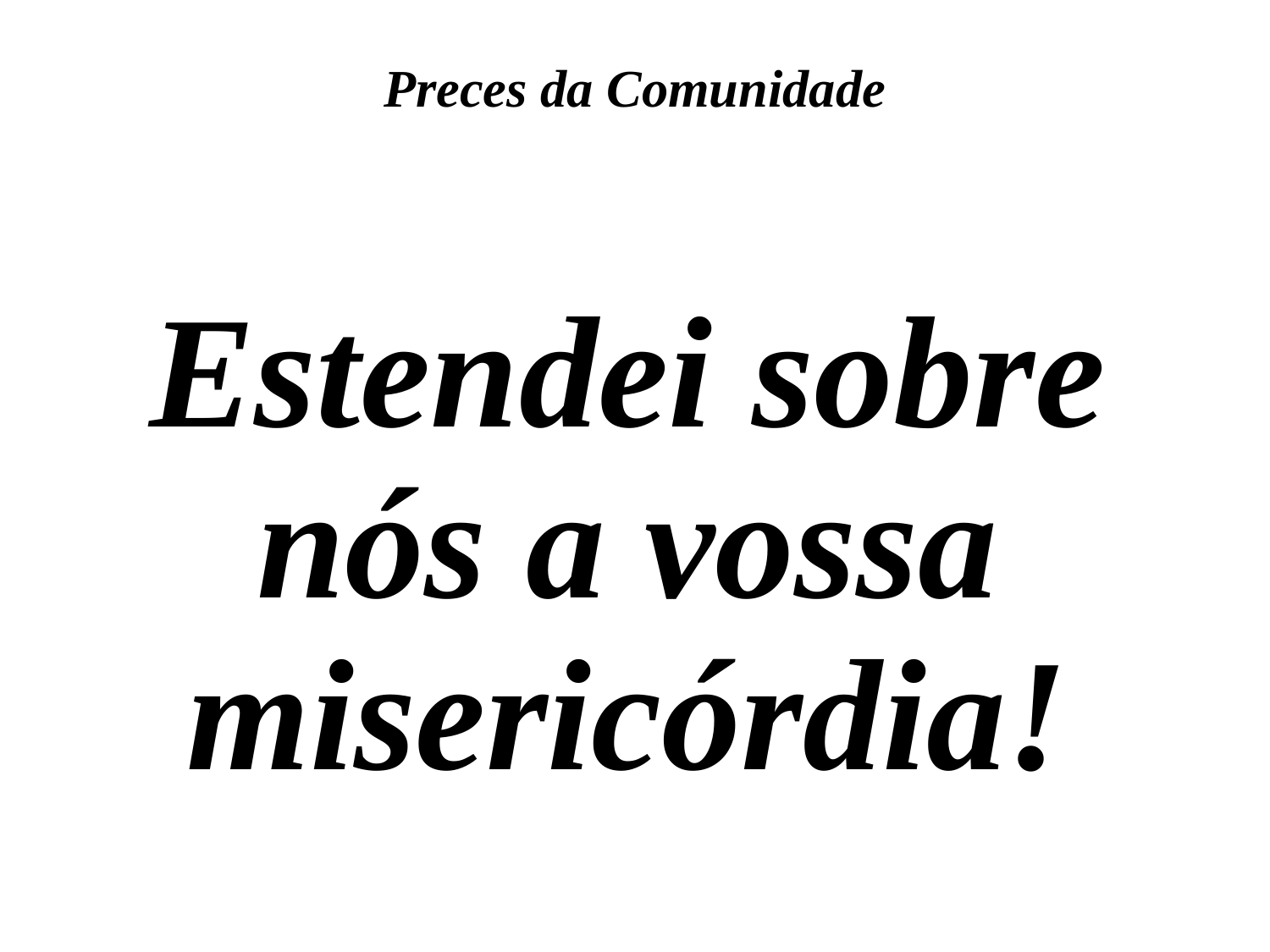

Preces da Comunidade
Estendei sobre nós a vossa misericórdia!